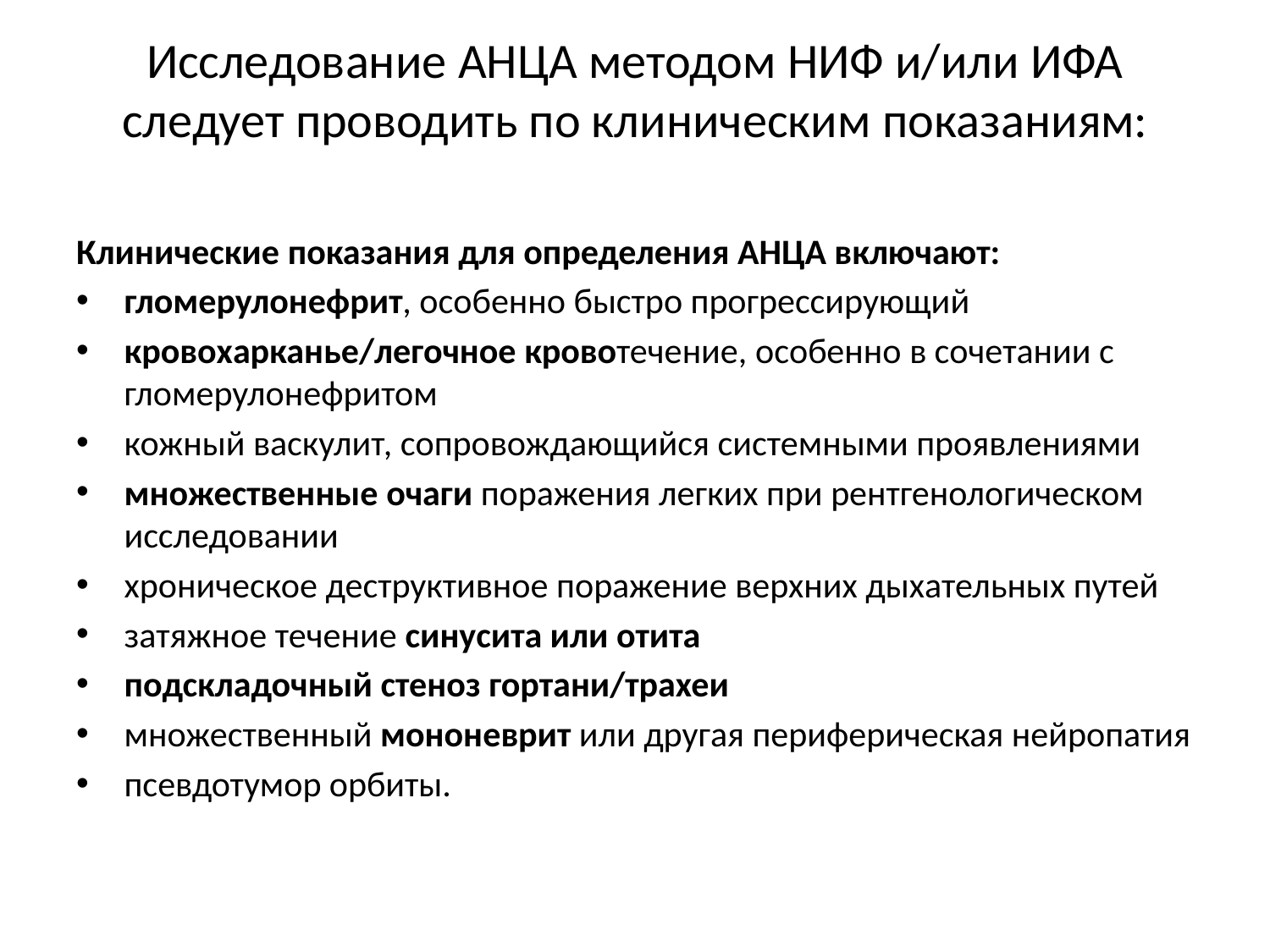

# Исследование АНЦА методом НИФ и/или ИФА следует проводить по клиническим показаниям:
Клинические показания для определения АНЦА включают:
гломерулонефрит, особенно быстро прогрессирующий
кровохарканье/легочное кровотечение, особенно в сочетании с гломерулонефритом
кожный васкулит, сопровождающийся системными проявлениями
множественные очаги поражения легких при рентгенологическом исследовании
хроническое деструктивное поражение верхних дыхательных путей
затяжное течение синусита или отита
подскладочный стеноз гортани/трахеи
множественный мононеврит или другая периферическая нейропатия
псевдотумор орбиты.